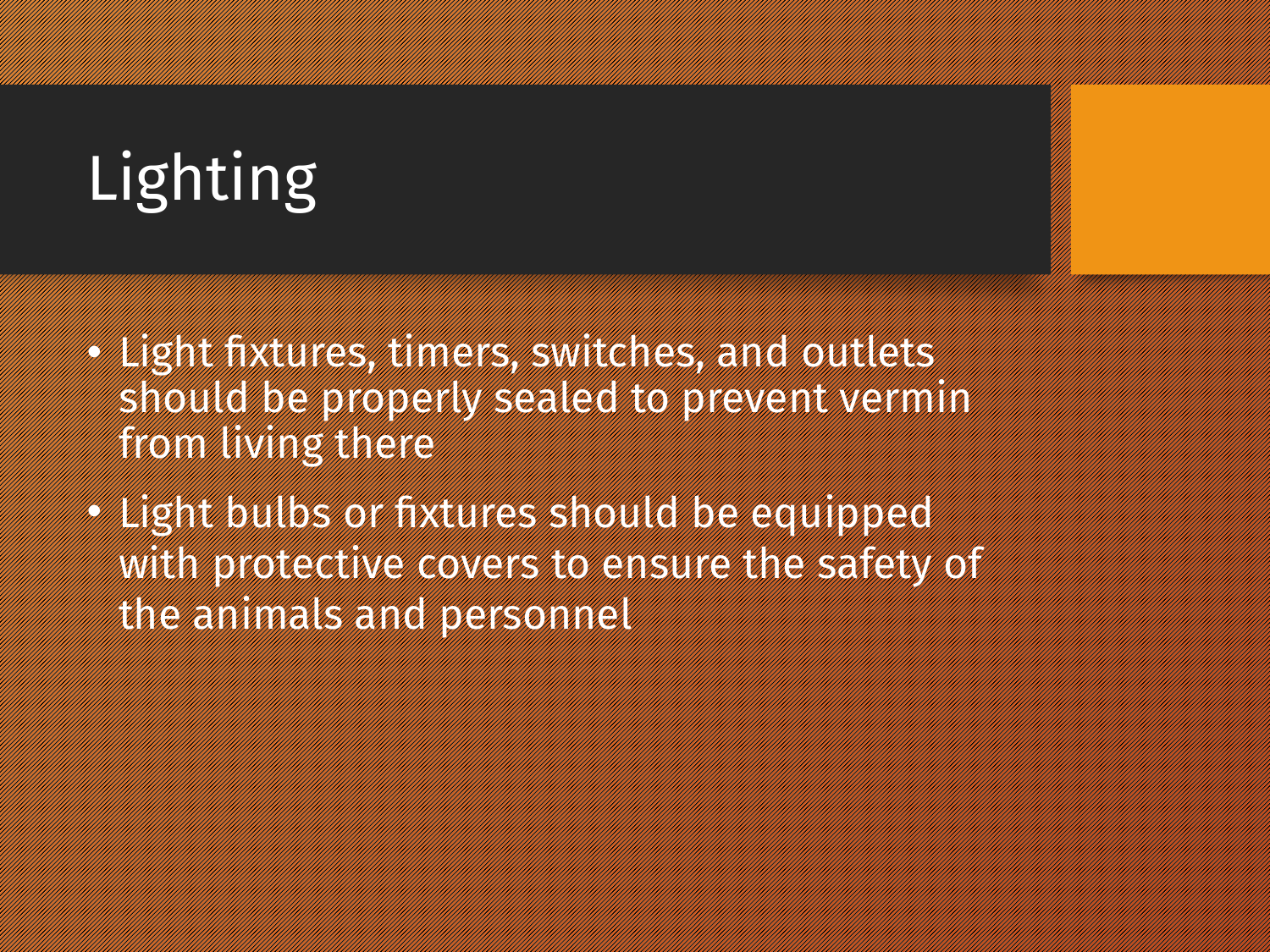

# Lighting
Light fixtures, timers, switches, and outlets should be properly sealed to prevent vermin from living there
Light bulbs or fixtures should be equipped with protective covers to ensure the safety of the animals and personnel